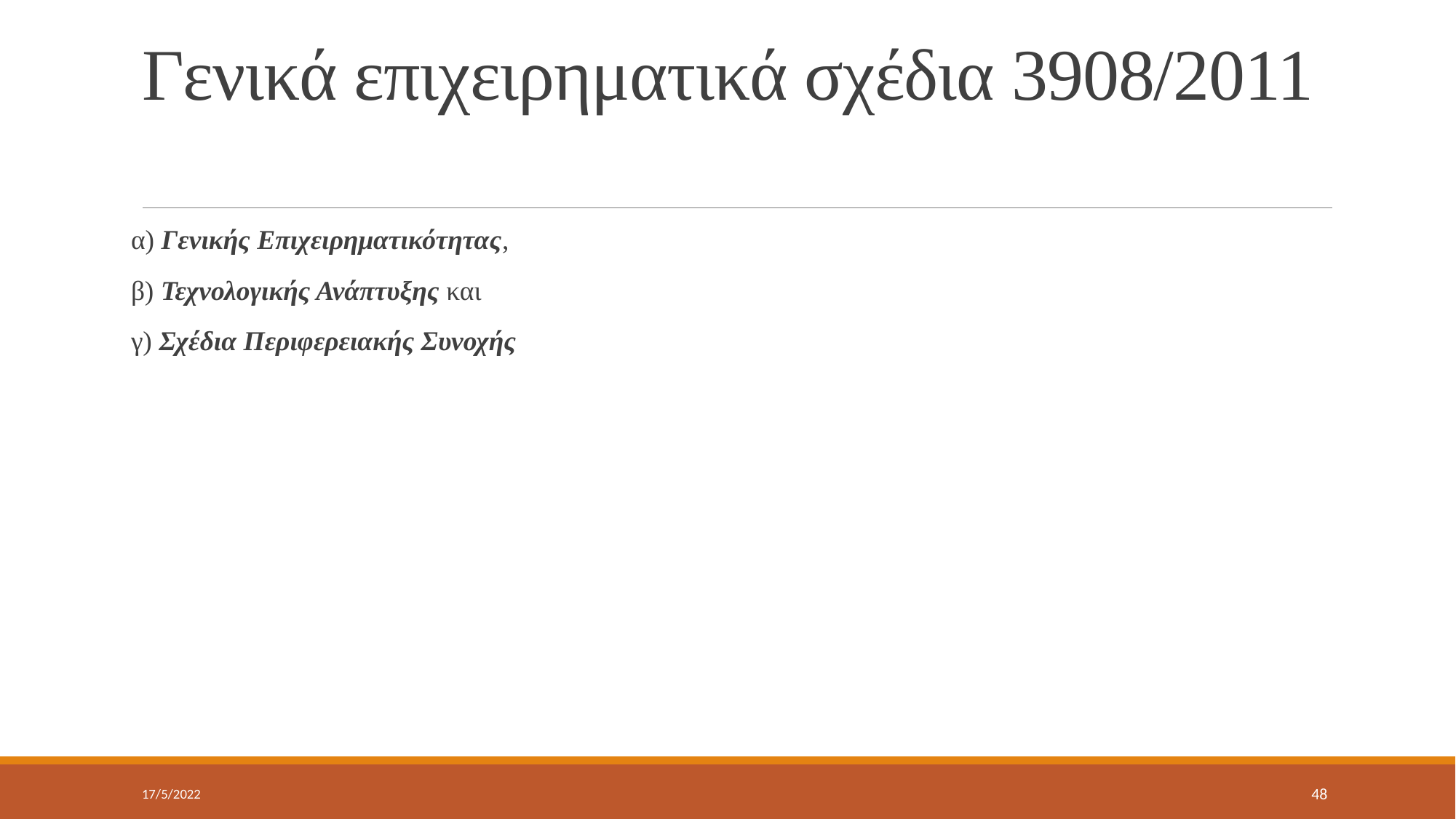

# Γενικά επιχειρηματικά σχέδια 3908/2011
α) Γενικής Επιχειρηματικότητας,
β) Τεχνολογικής Ανάπτυξης και
γ) Σχέδια Περιφερειακής Συνοχής

17/5/2022
48